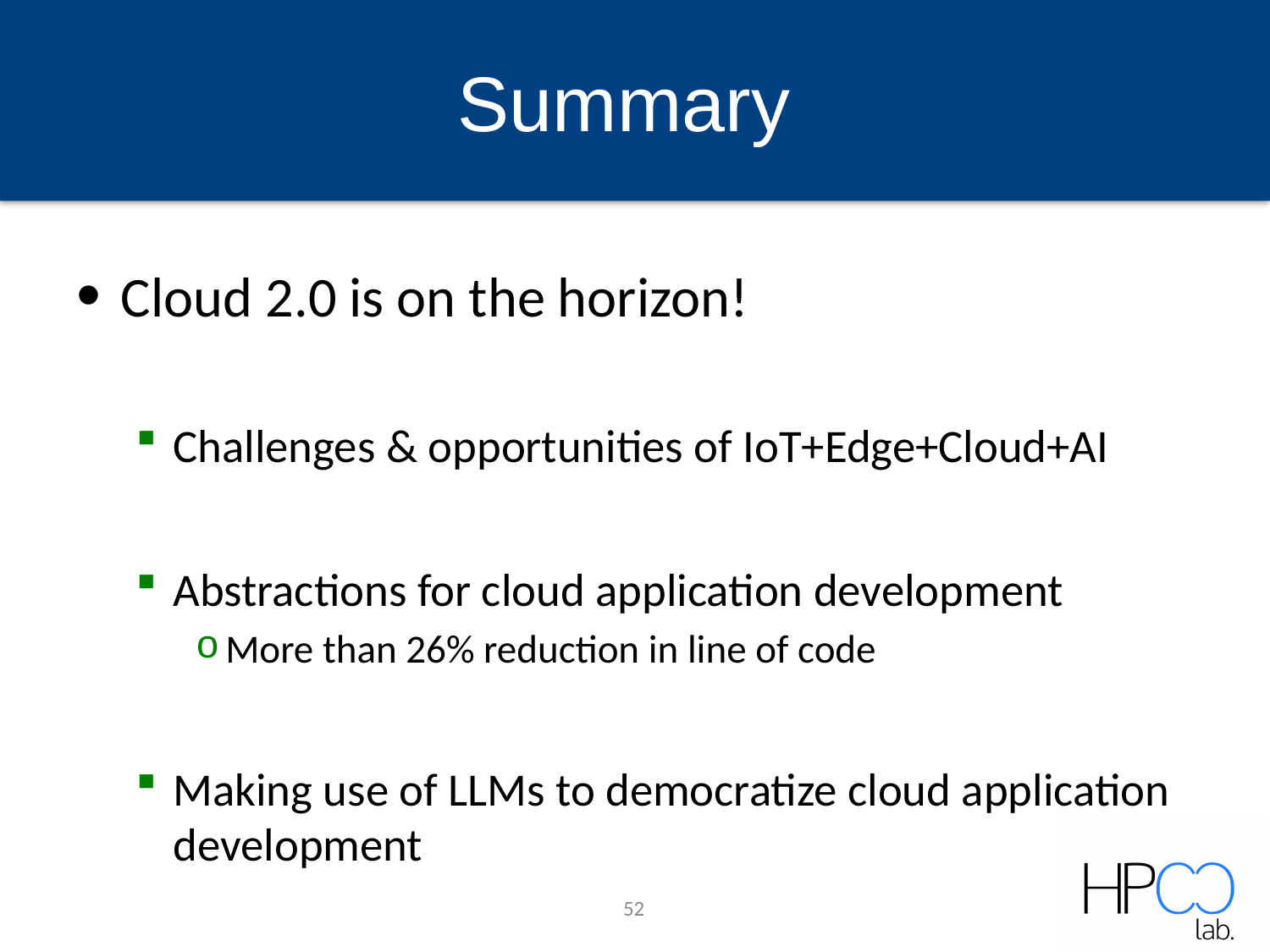

# Summary
Cloud 2.0 is on the horizon!

Challenges & opportunities of IoT+Edge+Cloud+AI

Abstractions for cloud application development
More than 26% reduction in line of code

Making use of LLMs to democratize cloud application development

52